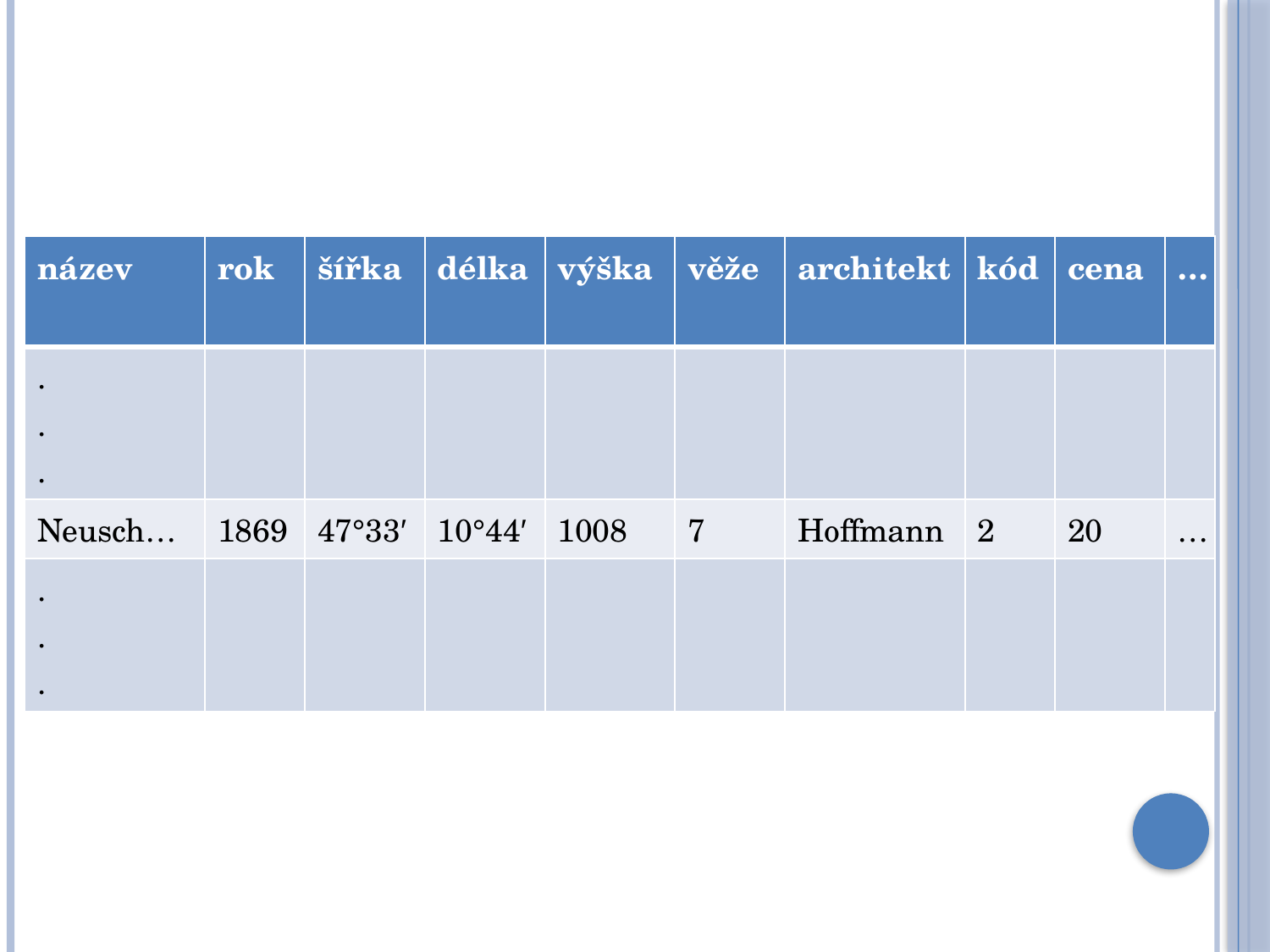

#
| název | rok | šířka | délka | výška | věže | architekt | kód | cena | … |
| --- | --- | --- | --- | --- | --- | --- | --- | --- | --- |
| . . . |  |  |  |  |  |  |  |  |  |
| Neusch… | 1869 | 47°33′ | 10°44′ | 1008 | 7 | Hoffmann | 2 | 20 | … |
| . . . |  |  |  |  |  |  |  |  |  |